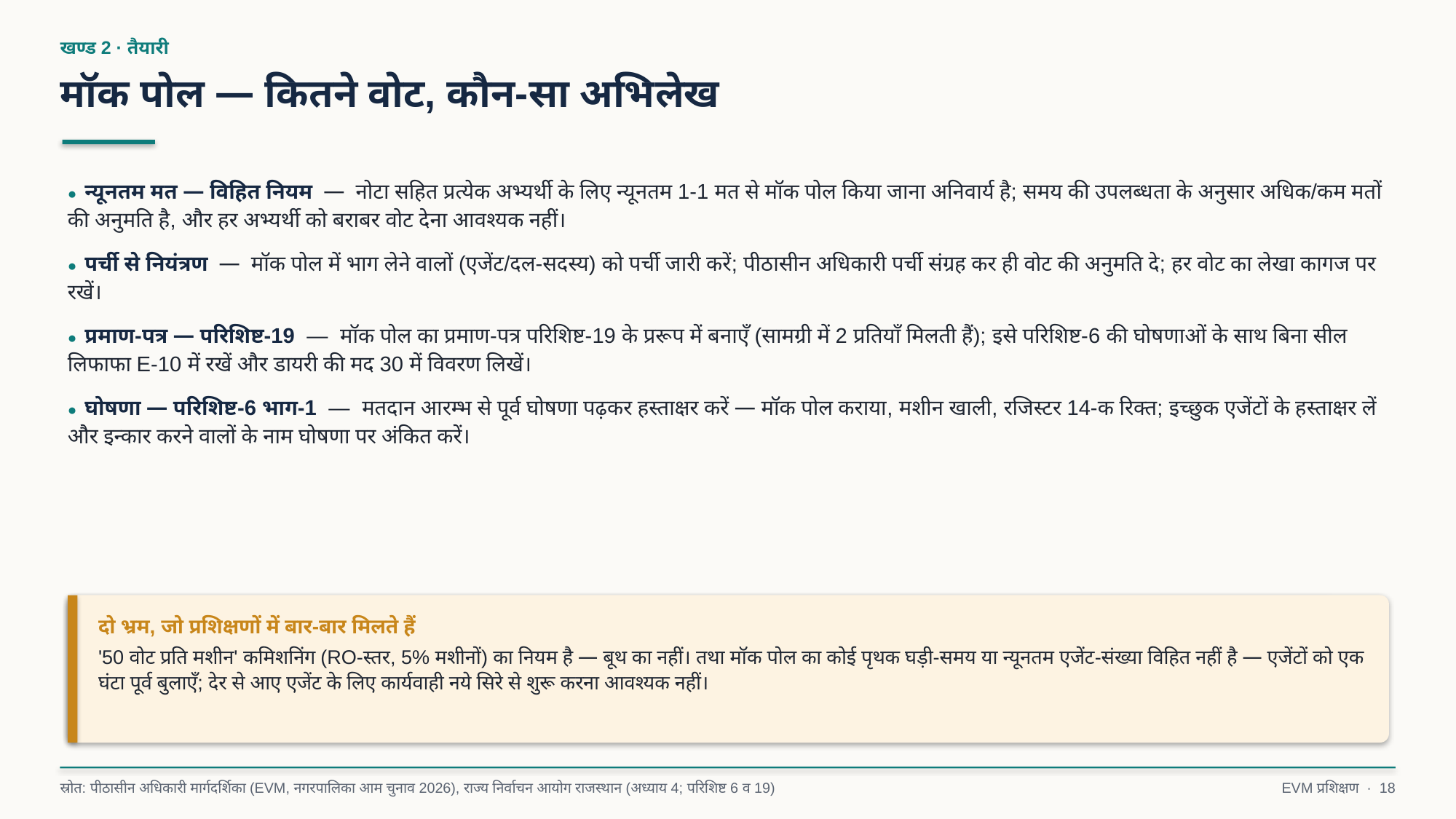

खण्ड 2 · तैयारी
मॉक पोल — कितने वोट, कौन-सा अभिलेख

●  न्यूनतम मत — विहित नियम  —  नोटा सहित प्रत्येक अभ्यर्थी के लिए न्यूनतम 1-1 मत से मॉक पोल किया जाना अनिवार्य है; समय की उपलब्धता के अनुसार अधिक/कम मतों की अनुमति है, और हर अभ्यर्थी को बराबर वोट देना आवश्यक नहीं।
●  पर्ची से नियंत्रण  —  मॉक पोल में भाग लेने वालों (एजेंट/दल-सदस्य) को पर्ची जारी करें; पीठासीन अधिकारी पर्ची संग्रह कर ही वोट की अनुमति दे; हर वोट का लेखा कागज पर रखें।
●  प्रमाण-पत्र — परिशिष्ट-19  —  मॉक पोल का प्रमाण-पत्र परिशिष्ट-19 के प्ररूप में बनाएँ (सामग्री में 2 प्रतियाँ मिलती हैं); इसे परिशिष्ट-6 की घोषणाओं के साथ बिना सील लिफाफा E-10 में रखें और डायरी की मद 30 में विवरण लिखें।
●  घोषणा — परिशिष्ट-6 भाग-1  —  मतदान आरम्भ से पूर्व घोषणा पढ़कर हस्ताक्षर करें — मॉक पोल कराया, मशीन खाली, रजिस्टर 14-क रिक्त; इच्छुक एजेंटों के हस्ताक्षर लें और इन्कार करने वालों के नाम घोषणा पर अंकित करें।

दो भ्रम, जो प्रशिक्षणों में बार-बार मिलते हैं
'50 वोट प्रति मशीन' कमिशनिंग (RO-स्तर, 5% मशीनों) का नियम है — बूथ का नहीं। तथा मॉक पोल का कोई पृथक घड़ी-समय या न्यूनतम एजेंट-संख्या विहित नहीं है — एजेंटों को एक घंटा पूर्व बुलाएँ; देर से आए एजेंट के लिए कार्यवाही नये सिरे से शुरू करना आवश्यक नहीं।

स्रोत: पीठासीन अधिकारी मार्गदर्शिका (EVM, नगरपालिका आम चुनाव 2026), राज्य निर्वाचन आयोग राजस्थान (अध्याय 4; परिशिष्ट 6 व 19)
EVM प्रशिक्षण  ·  18